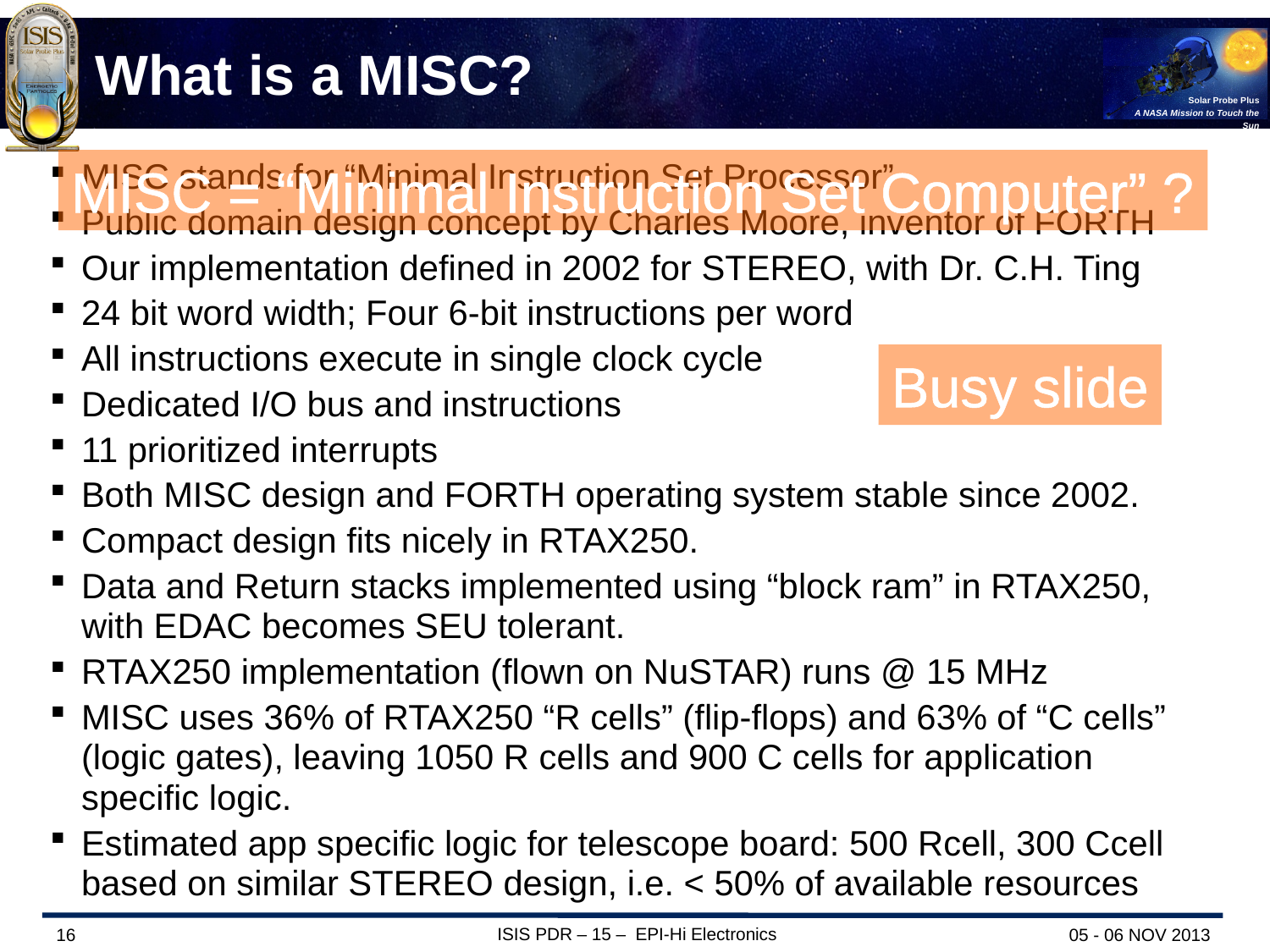

# What is a MISC?
MISC = “Minimal Instruction Set Computer” ?
MISC stands for “Minimal Instruction Set Processor”
Public domain design concept by Charles Moore, inventor of FORTH
Our implementation defined in 2002 for STEREO, with Dr. C.H. Ting
24 bit word width; Four 6-bit instructions per word
All instructions execute in single clock cycle
Dedicated I/O bus and instructions
11 prioritized interrupts
Both MISC design and FORTH operating system stable since 2002.
Compact design fits nicely in RTAX250.
Data and Return stacks implemented using “block ram” in RTAX250, with EDAC becomes SEU tolerant.
RTAX250 implementation (flown on NuSTAR) runs @ 15 MHz
MISC uses 36% of RTAX250 “R cells” (flip-flops) and 63% of “C cells” (logic gates), leaving 1050 R cells and 900 C cells for application specific logic.
Estimated app specific logic for telescope board: 500 Rcell, 300 Ccell based on similar STEREO design, i.e. < 50% of available resources

Busy slide